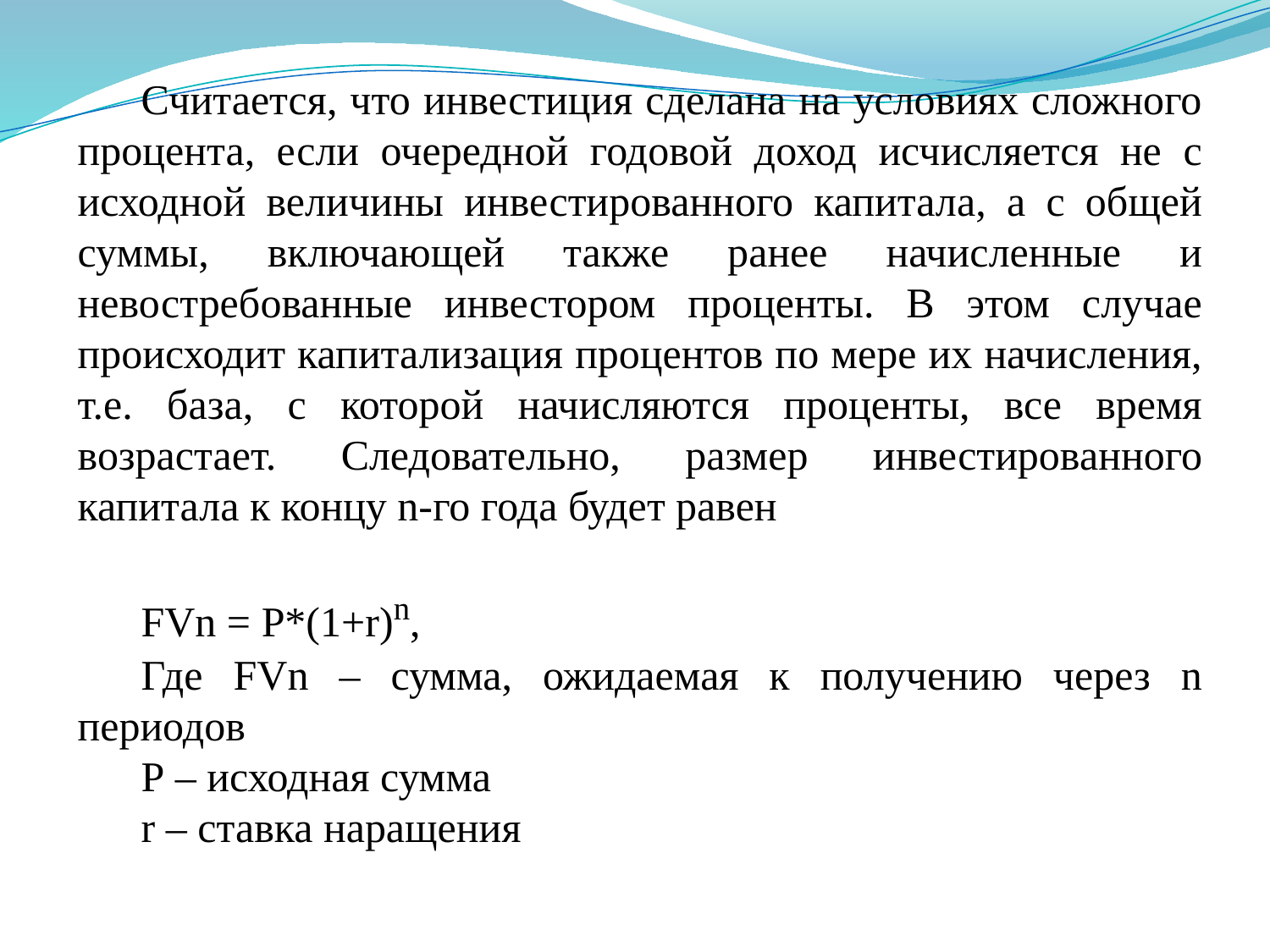

Считается, что инвестиция сделана на условиях сложного процента, если очередной годовой доход исчисляется не с исходной величины инвестированного капитала, а с общей суммы, включающей также ранее начисленные и невостребованные инвестором проценты. В этом случае происходит капитализация процентов по мере их начисления, т.е. база, с которой начисляются проценты, все время возрастает. Следовательно, размер инвестированного капитала к концу n-го года будет равен

FVn = P*(1+r)n,
Где FVn – сумма, ожидаемая к получению через n периодов
Р – исходная сумма
r – ставка наращения